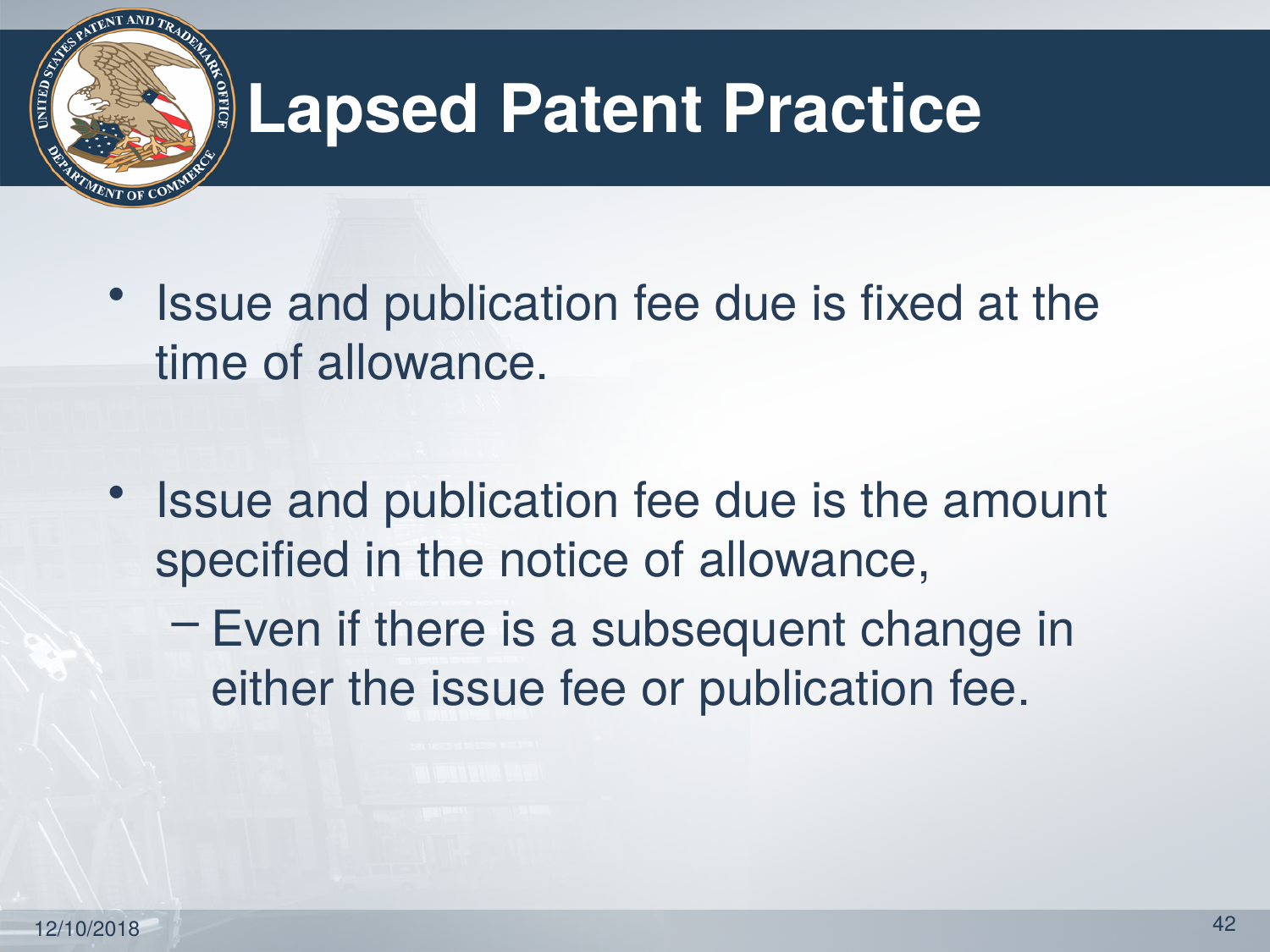

# Lapsed Patent Practice
Issue and publication fee due is fixed at the time of allowance.

Issue and publication fee due is the amount specified in the notice of allowance,
Even if there is a subsequent change in either the issue fee or publication fee.
12/10/2018
42